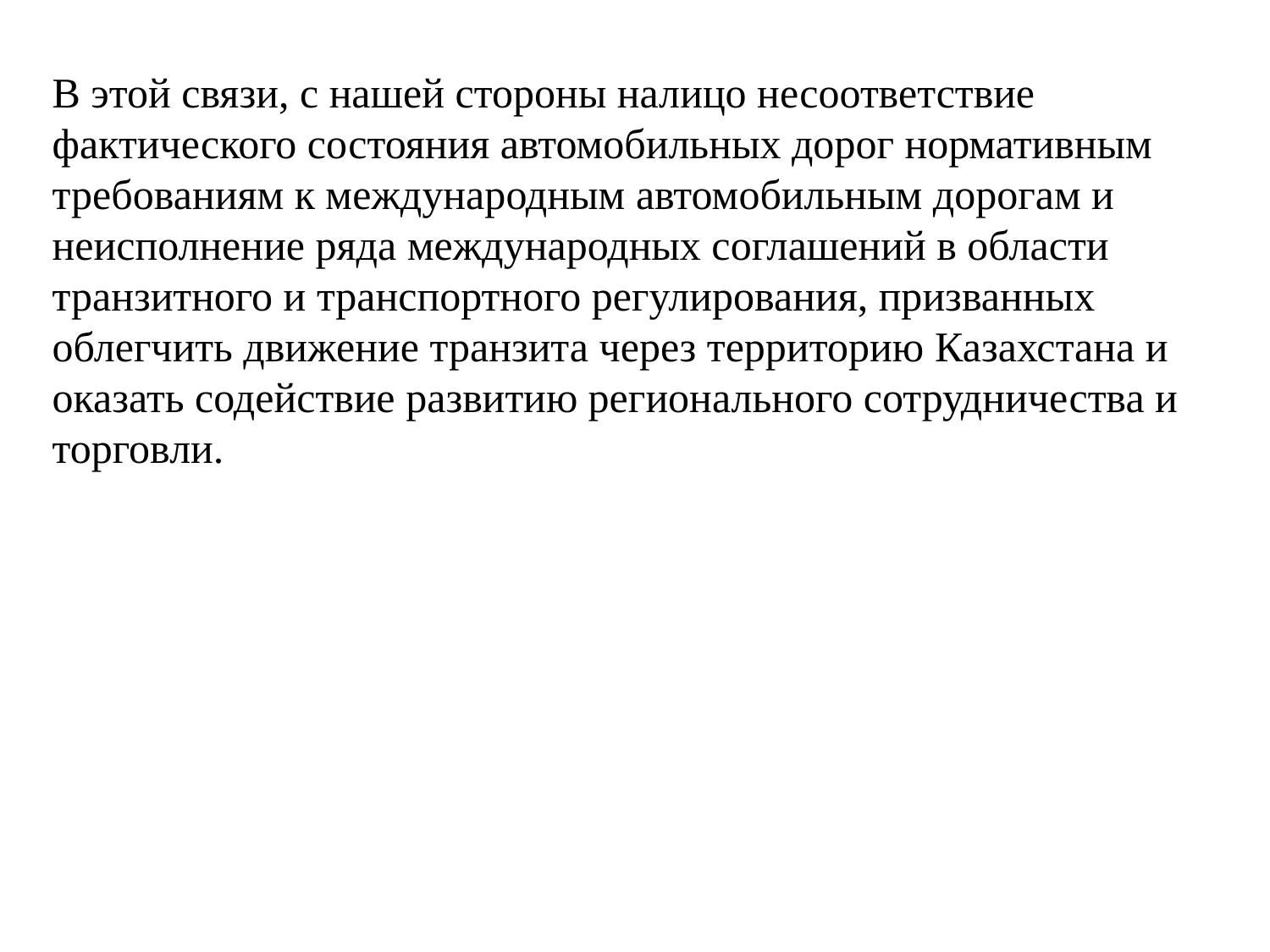

В этой связи, с нашей стороны налицо несоответствие фактического состояния автомобильных дорог нормативным требованиям к международным автомобильным дорогам и неисполнение ряда международных соглашений в области транзитного и транспортного регулирования, призванных облегчить движение транзита через территорию Казахстана и оказать содействие развитию регионального сотрудничества и торговли.